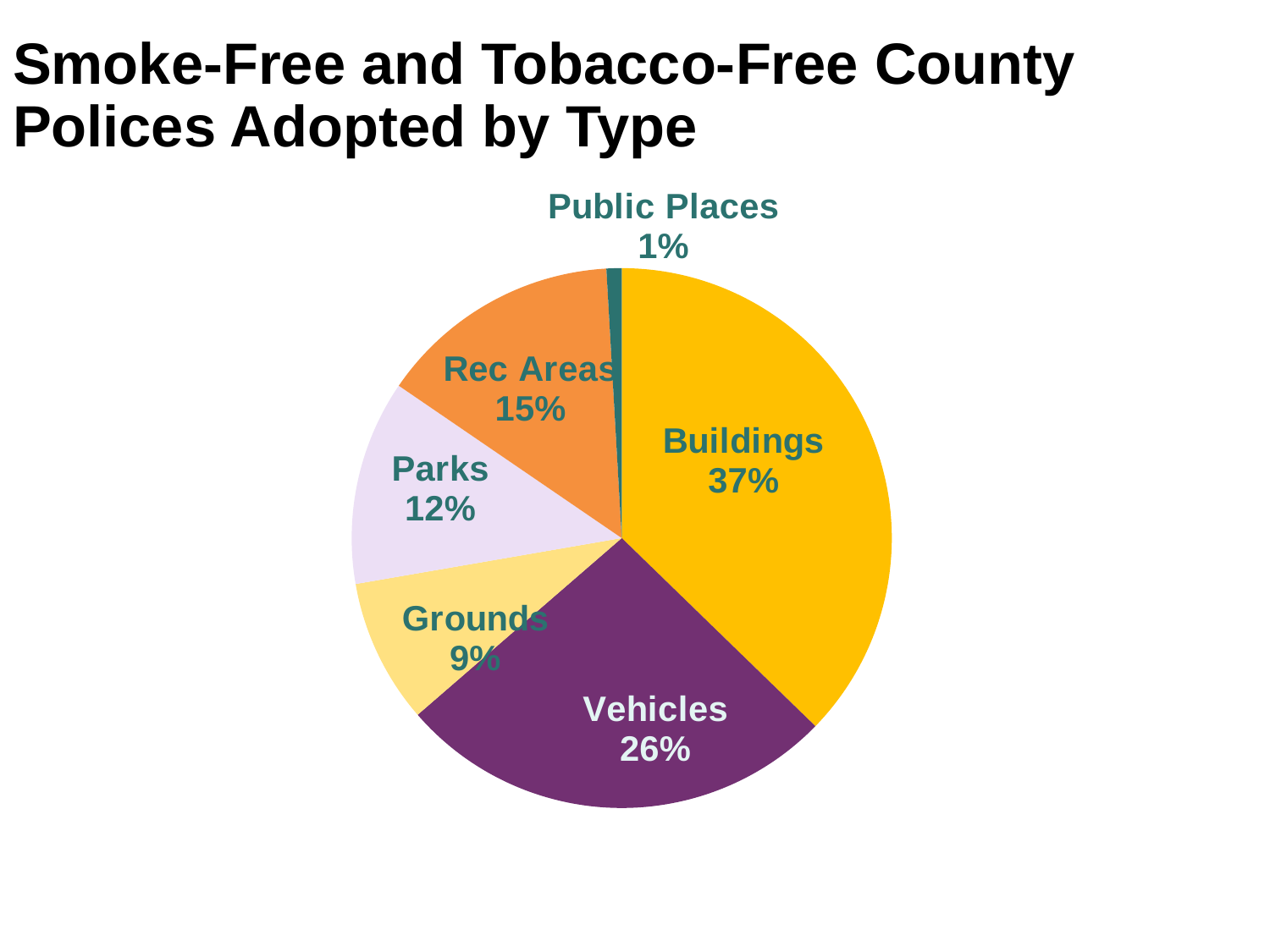

Smoke-Free and Tobacco-Free County Polices Adopted by Type

### Chart

| Category |  |
|---|---|
| Buildings | 82.0 |
| Vehicles | 58.0 |
| Grounds | 19.0 |
| Parks | 27.0 |
| Rec Areas | 32.0 |
| Public Places | 2.0 |